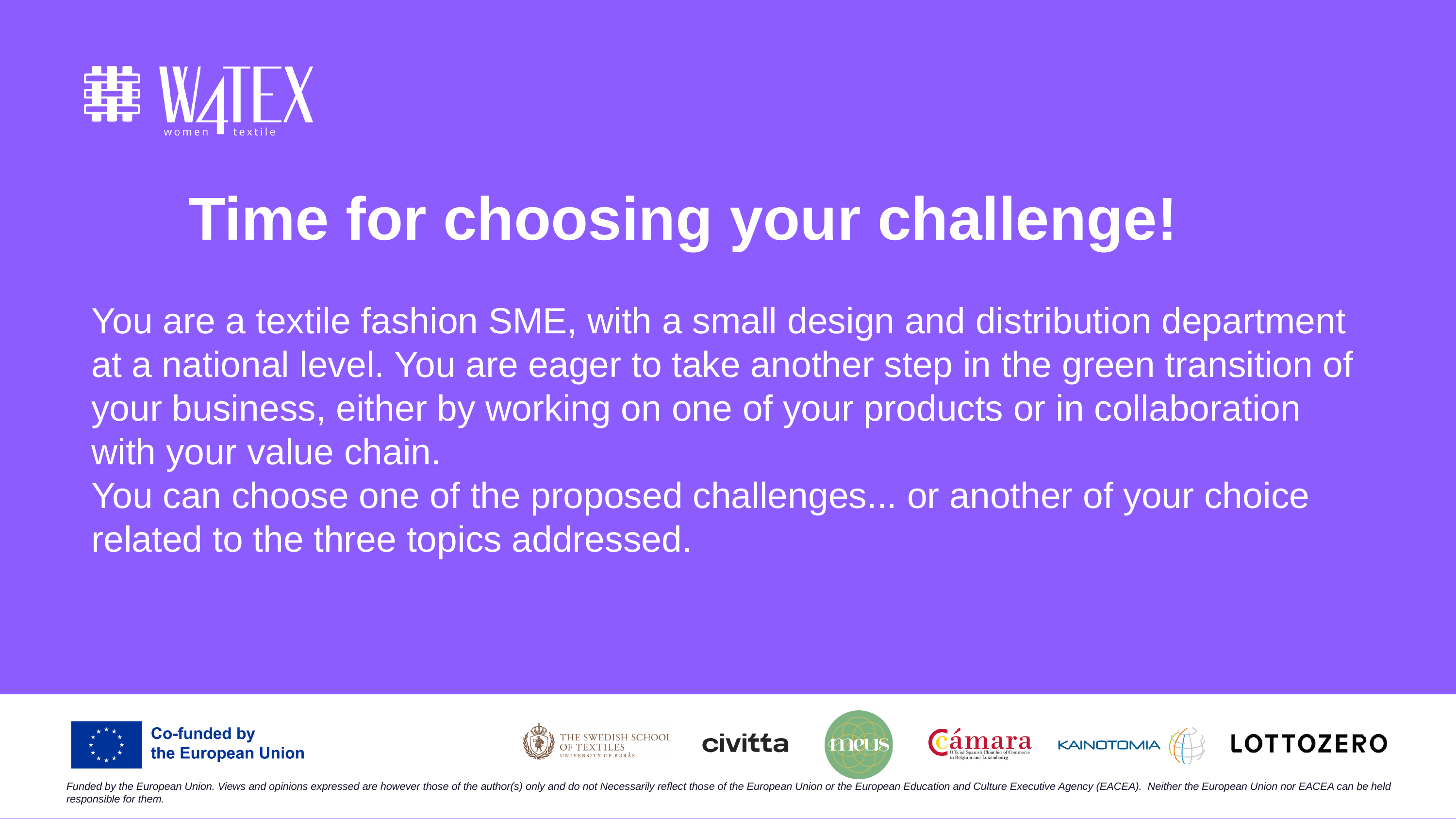

Time for choosing your challenge!
You are a textile fashion SME, with a small design and distribution department at a national level. You are eager to take another step in the green transition of your business, either by working on one of your products or in collaboration with your value chain.
You can choose one of the proposed challenges... or another of your choice related to the three topics addressed.

Funded by the European Union. Views and opinions expressed are however those of the author(s) only and do not Necessarily reflect those of the European Union or the European Education and Culture Executive Agency (EACEA).  Neither the European Union nor EACEA can be held responsible for them.